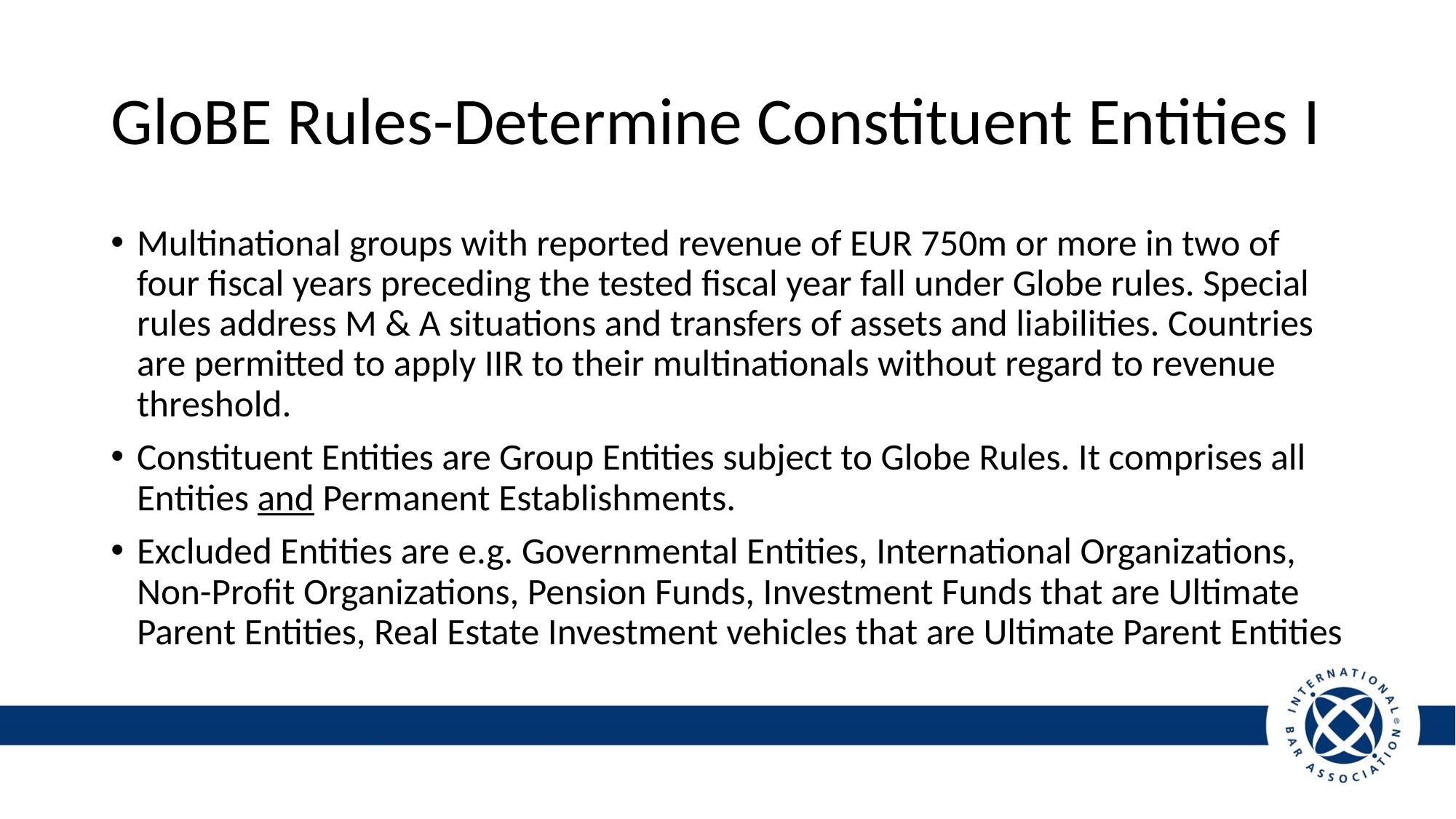

# GloBE Rules-Determine Constituent Entities I
Multinational groups with reported revenue of EUR 750m or more in two of four fiscal years preceding the tested fiscal year fall under Globe rules. Special rules address M & A situations and transfers of assets and liabilities. Countries are permitted to apply IIR to their multinationals without regard to revenue threshold.
Constituent Entities are Group Entities subject to Globe Rules. It comprises all Entities and Permanent Establishments.
Excluded Entities are e.g. Governmental Entities, International Organizations, Non-Profit Organizations, Pension Funds, Investment Funds that are Ultimate Parent Entities, Real Estate Investment vehicles that are Ultimate Parent Entities